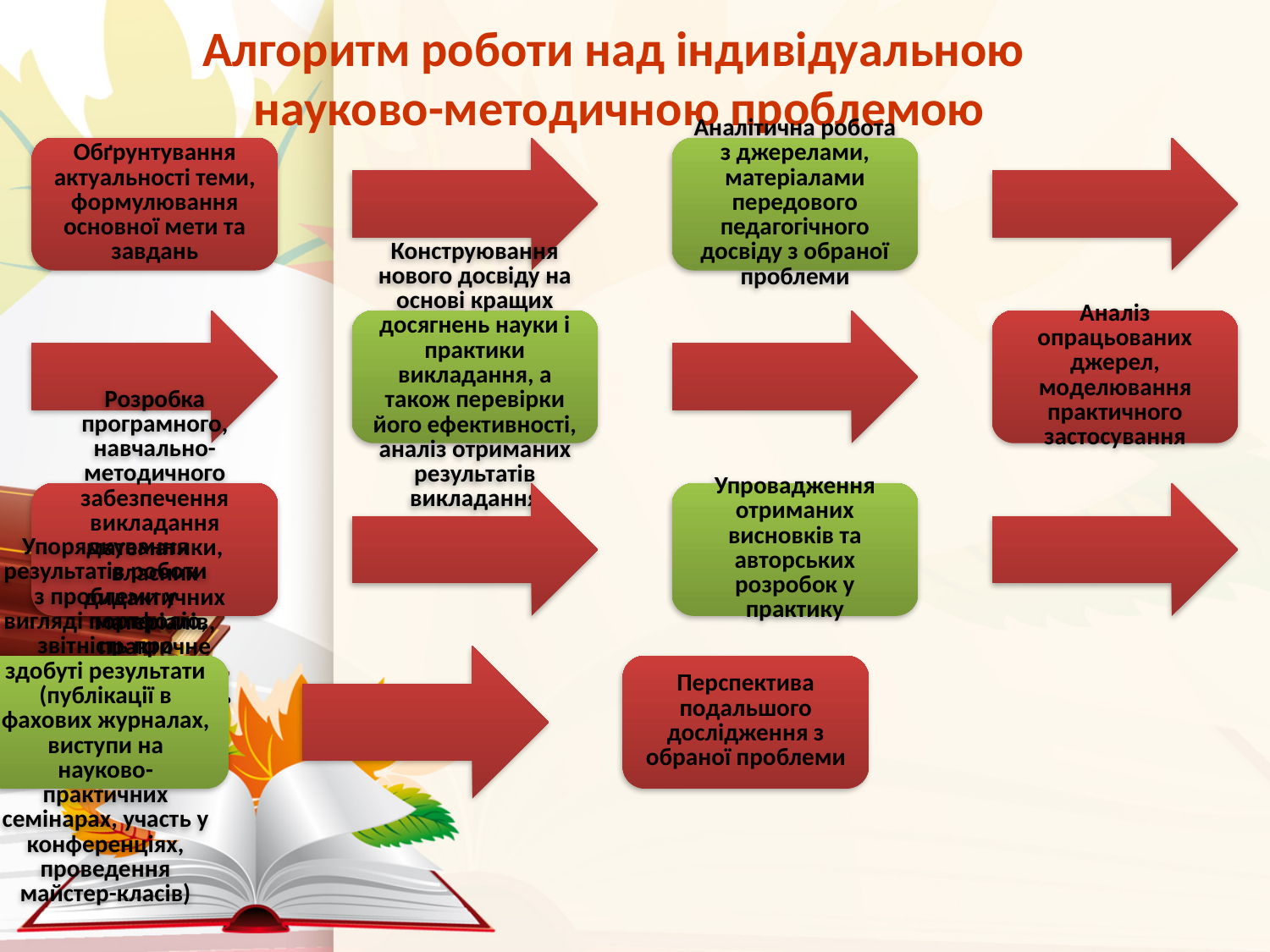

# Алгоритм роботи над індивідуальною науково-методичною проблемою
Обґрунтування актуальності теми, формулювання основної мети та завдань
Аналіз опрацьованих джерел, моделювання практичного застосування
Конструювання нового досвіду на основі кращих досягнень науки і практики викладання, а також перевірки його ефективності, аналіз отриманих результатів викладання
Упровадження отриманих висновків та авторських розробок у практику
Перспектива подальшого дослідження з обраної проблеми